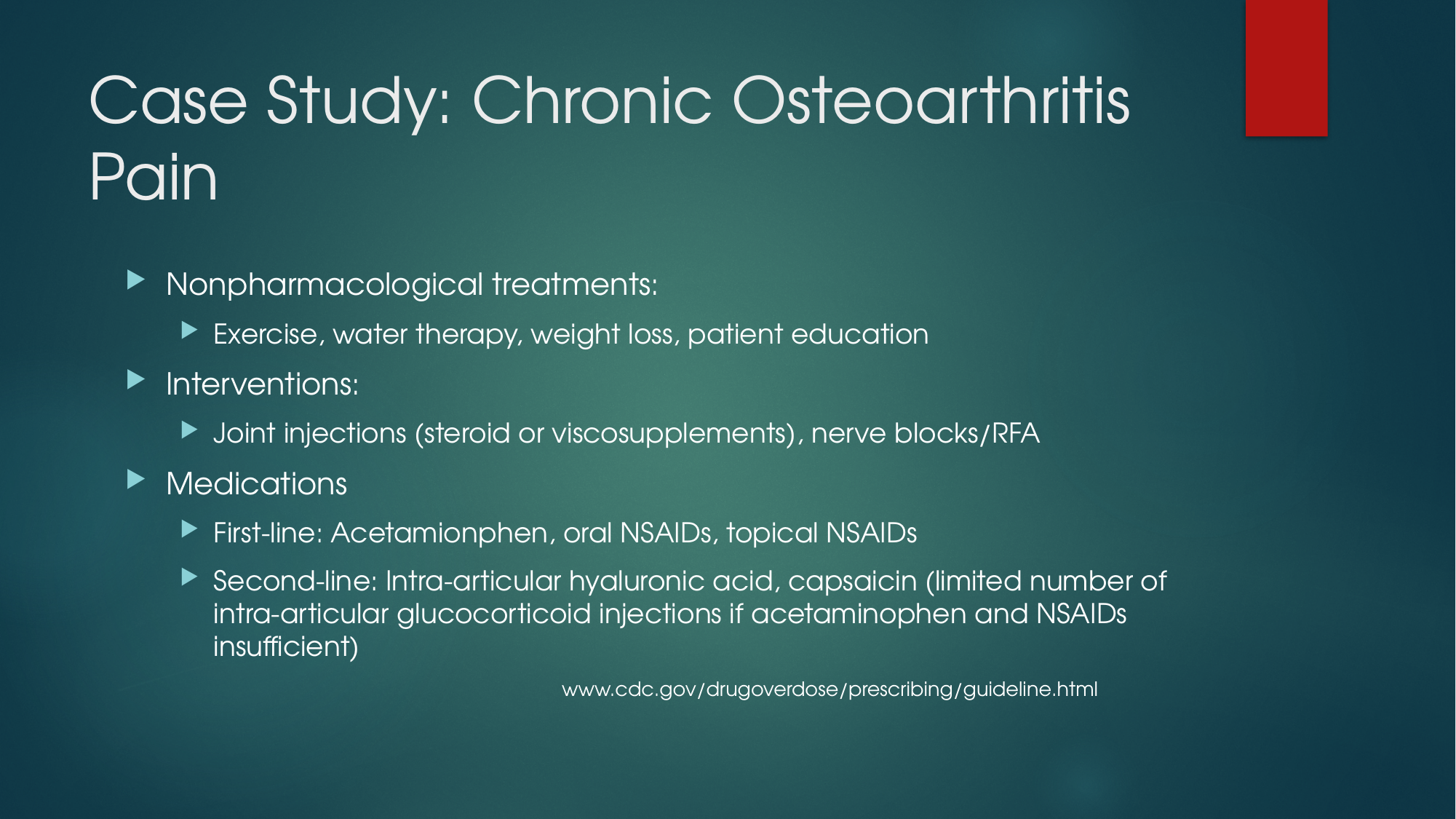

# Case Study: Chronic Osteoarthritis Pain
Nonpharmacological treatments:
Exercise, water therapy, weight loss, patient education
Interventions:
Joint injections (steroid or viscosupplements), nerve blocks/RFA
Medications
First-line: Acetamionphen, oral NSAIDs, topical NSAIDs
Second-line: Intra-articular hyaluronic acid, capsaicin (limited number of intra-articular glucocorticoid injections if acetaminophen and NSAIDs insufficient)
www.cdc.gov/drugoverdose/prescribing/guideline.html